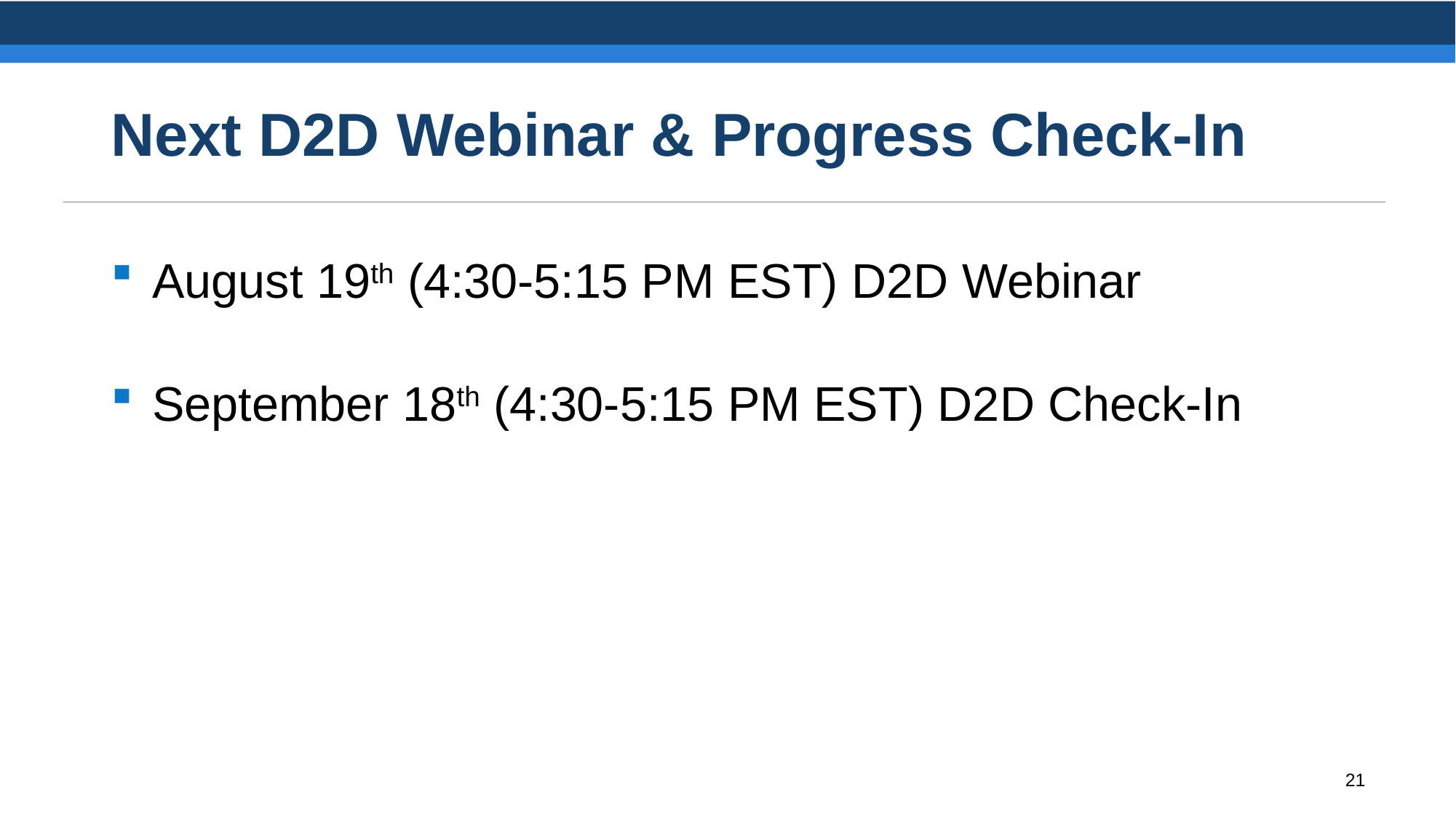

# Next D2D Webinar & Progress Check-In
August 19th (4:30-5:15 PM EST) D2D Webinar

September 18th (4:30-5:15 PM EST) D2D Check-In

21